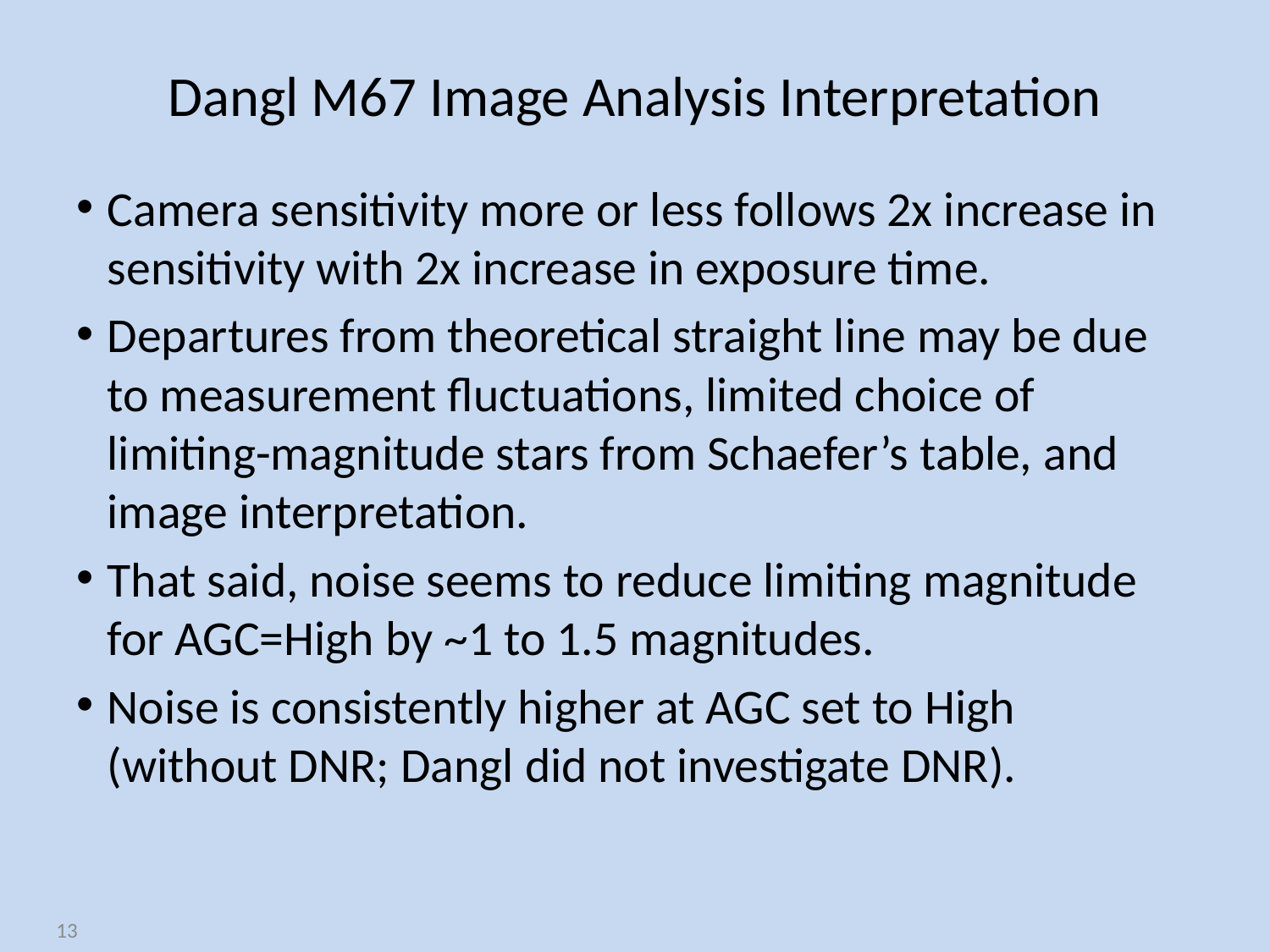

# Dangl M67 Image Analysis Interpretation
Camera sensitivity more or less follows 2x increase in sensitivity with 2x increase in exposure time.
Departures from theoretical straight line may be due to measurement fluctuations, limited choice of limiting-magnitude stars from Schaefer’s table, and image interpretation.
That said, noise seems to reduce limiting magnitude for AGC=High by ~1 to 1.5 magnitudes.
Noise is consistently higher at AGC set to High (without DNR; Dangl did not investigate DNR).

13